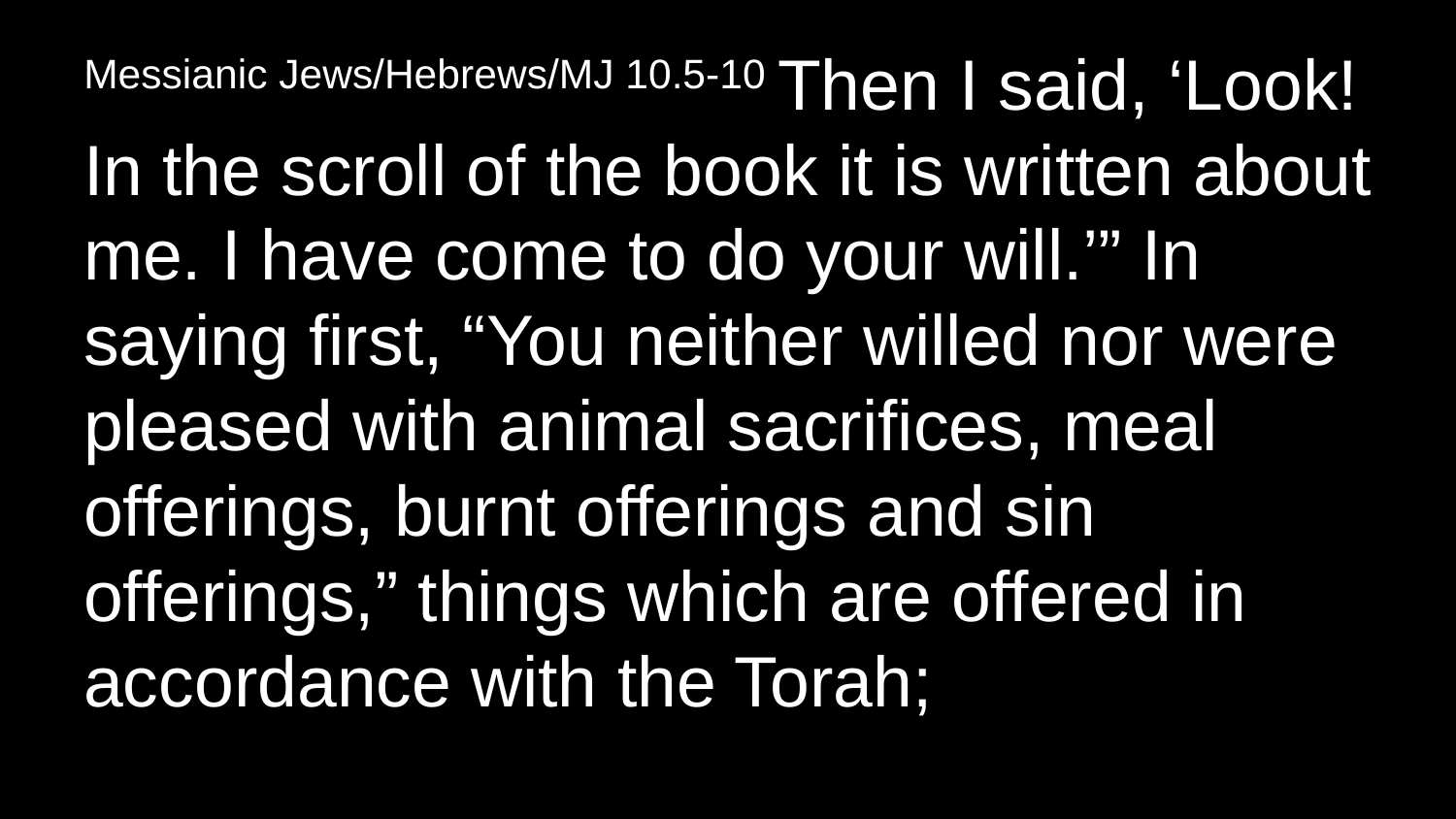

Messianic Jews/Hebrews/MJ 10.5-10 Then I said, ‘Look! In the scroll of the book it is written about me. I have come to do your will.’” In saying first, “You neither willed nor were pleased with animal sacrifices, meal offerings, burnt offerings and sin offerings,” things which are offered in accordance with the Torah;